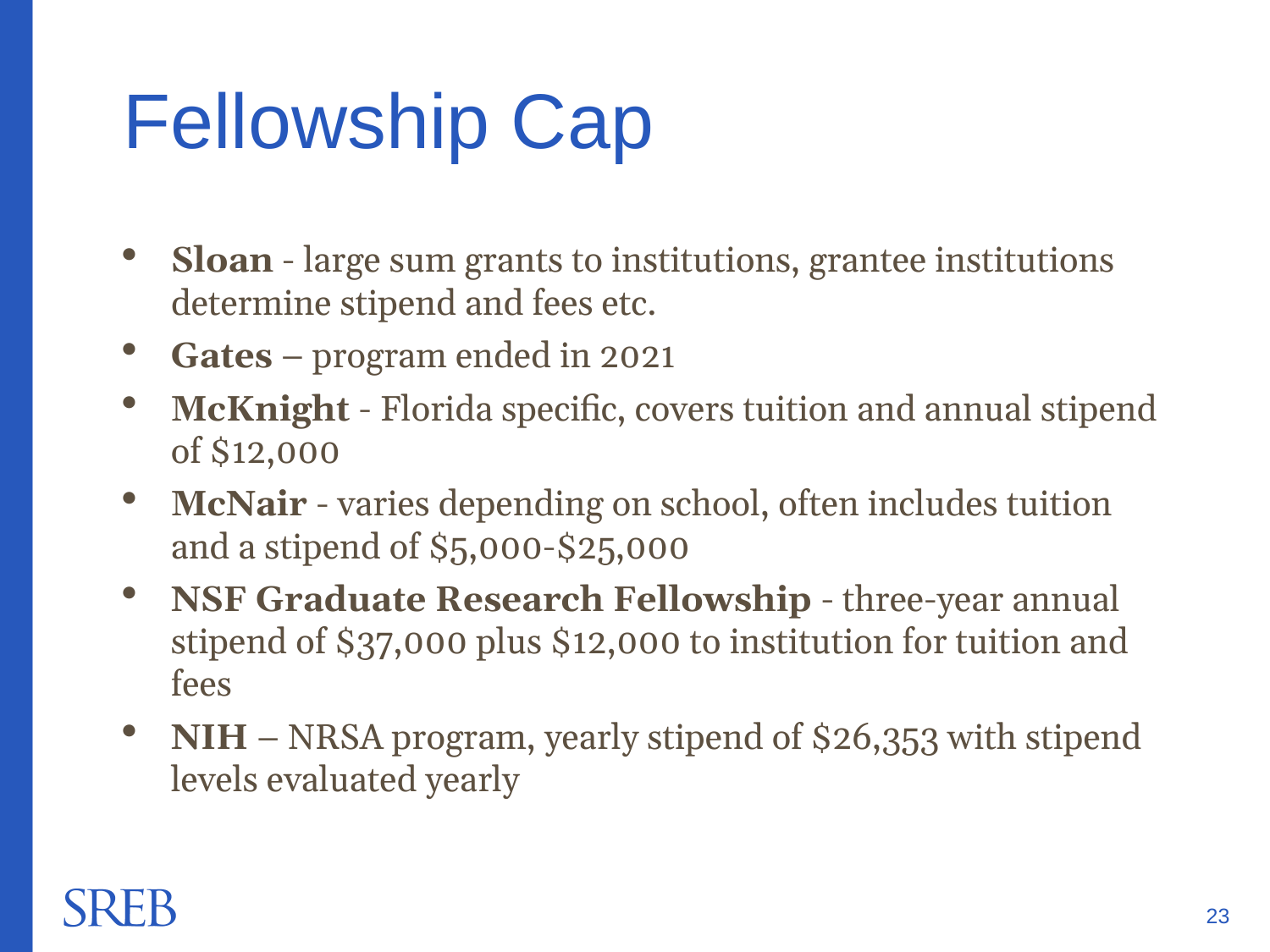

# Fellowship Cap
Sloan - large sum grants to institutions, grantee institutions determine stipend and fees etc.
Gates – program ended in 2021
McKnight - Florida specific, covers tuition and annual stipend of $12,000
McNair - varies depending on school, often includes tuition and a stipend of $5,000-$25,000
NSF Graduate Research Fellowship - three-year annual stipend of $37,000 plus $12,000 to institution for tuition and fees
NIH – NRSA program, yearly stipend of $26,353 with stipend levels evaluated yearly

23